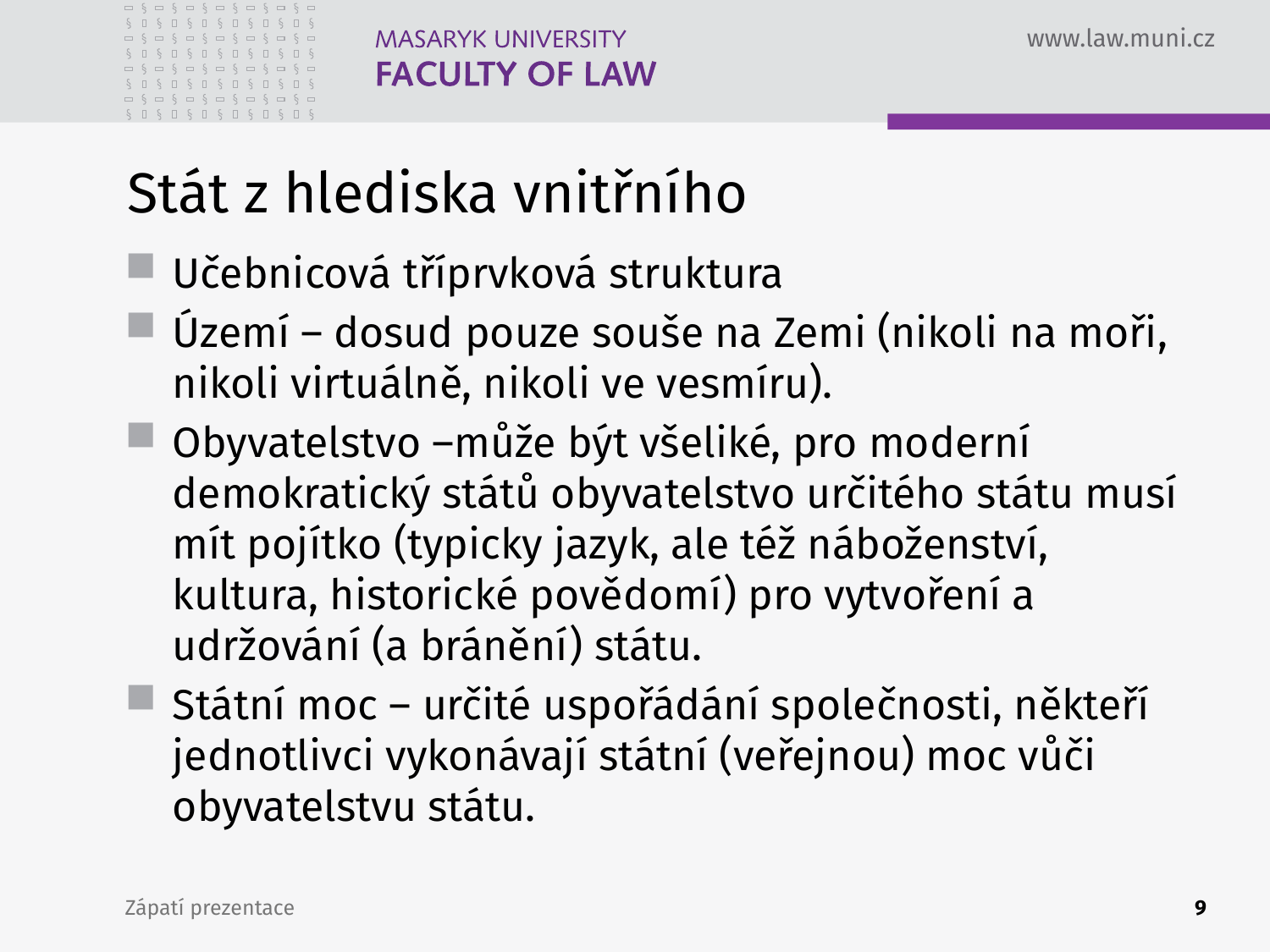

# Stát z hlediska vnitřního
Učebnicová tříprvková struktura
Území – dosud pouze souše na Zemi (nikoli na moři, nikoli virtuálně, nikoli ve vesmíru).
Obyvatelstvo –může být všeliké, pro moderní demokratický států obyvatelstvo určitého státu musí mít pojítko (typicky jazyk, ale též náboženství, kultura, historické povědomí) pro vytvoření a udržování (a bránění) státu.
Státní moc – určité uspořádání společnosti, někteří jednotlivci vykonávají státní (veřejnou) moc vůči obyvatelstvu státu.
Zápatí prezentace
9